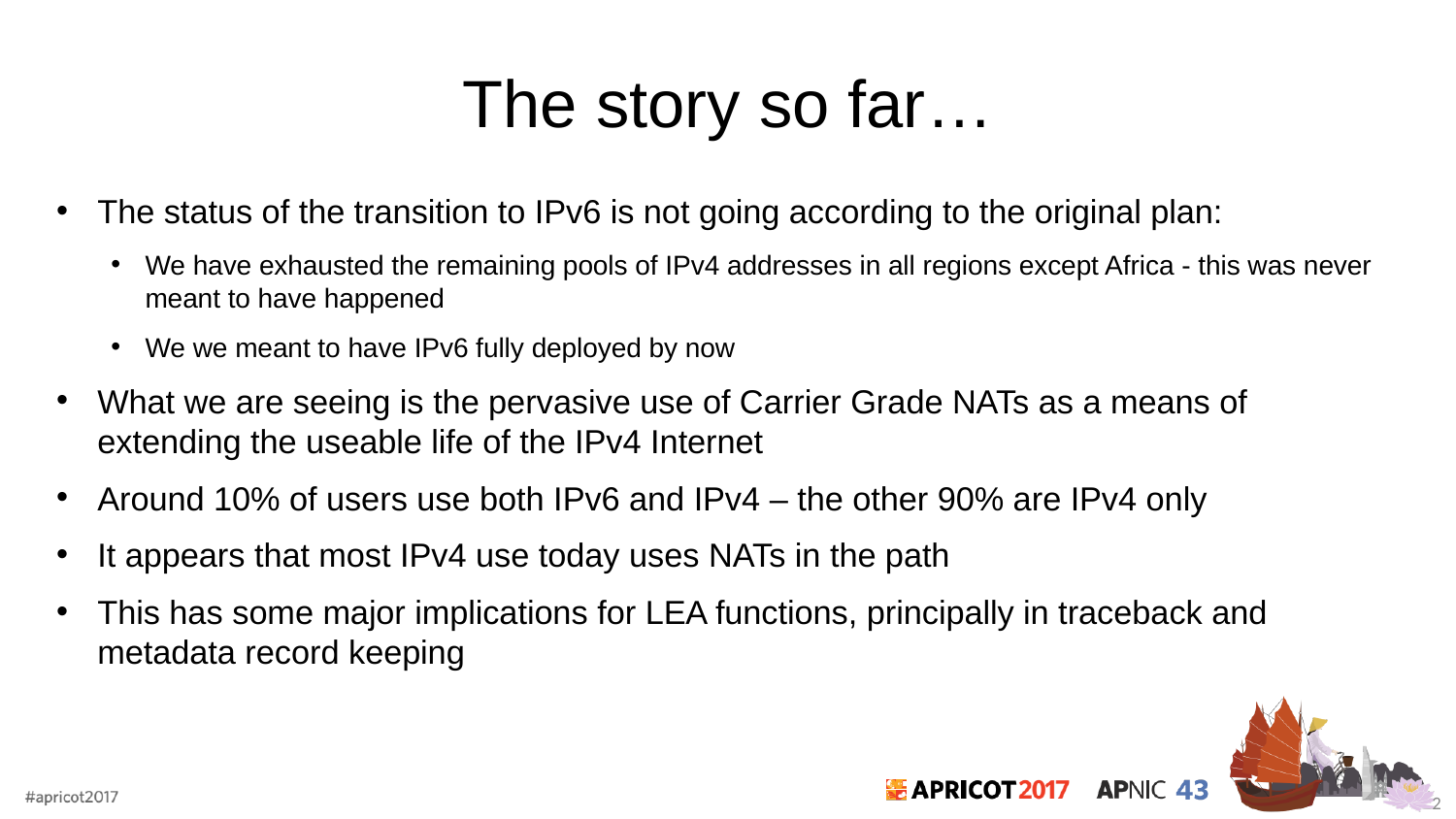

# The story so far…
The status of the transition to IPv6 is not going according to the original plan:
We have exhausted the remaining pools of IPv4 addresses in all regions except Africa - this was never meant to have happened
We we meant to have IPv6 fully deployed by now
What we are seeing is the pervasive use of Carrier Grade NATs as a means of extending the useable life of the IPv4 Internet
Around 10% of users use both IPv6 and IPv4 – the other 90% are IPv4 only
It appears that most IPv4 use today uses NATs in the path
This has some major implications for LEA functions, principally in traceback and metadata record keeping

2